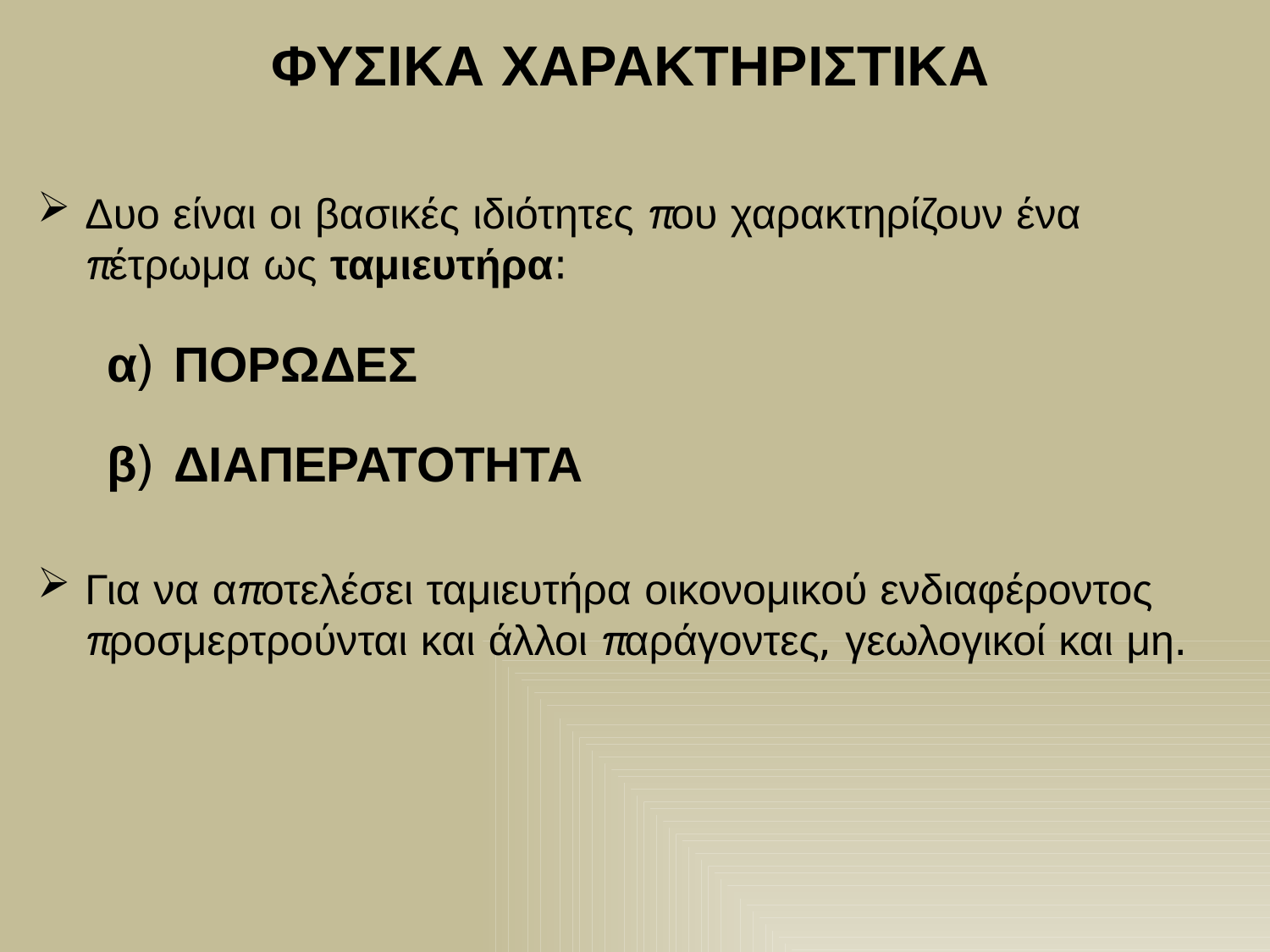

ΦΥΣΙΚΑ ΧΑΡΑΚΤΗΡΙΣΤΙΚΑ
Δυο είναι οι βασικές ιδιότητες που χαρακτηρίζουν ένα πέτρωμα ως ταμιευτήρα:
α) ΠΟΡΩΔΕΣ
β) ΔΙΑΠΕΡΑΤΟΤΗΤΑ
Για να αποτελέσει ταμιευτήρα οικονομικού ενδιαφέροντος προσμερτρούνται και άλλοι παράγοντες, γεωλογικοί και μη.